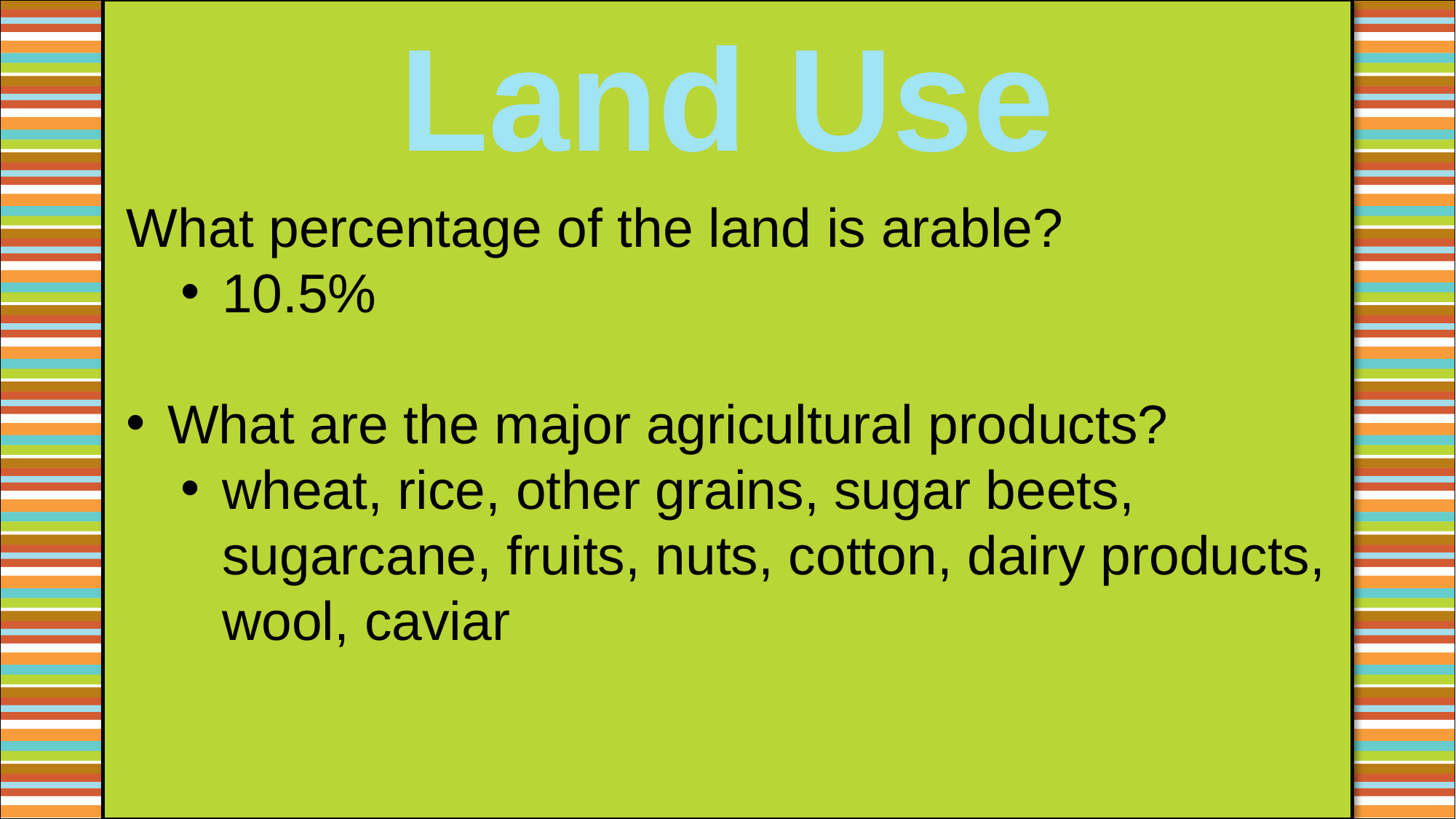

Land Use
What percentage of the land is arable?
10.5%

What are the major agricultural products?
wheat, rice, other grains, sugar beets, sugarcane, fruits, nuts, cotton, dairy products, wool, caviar